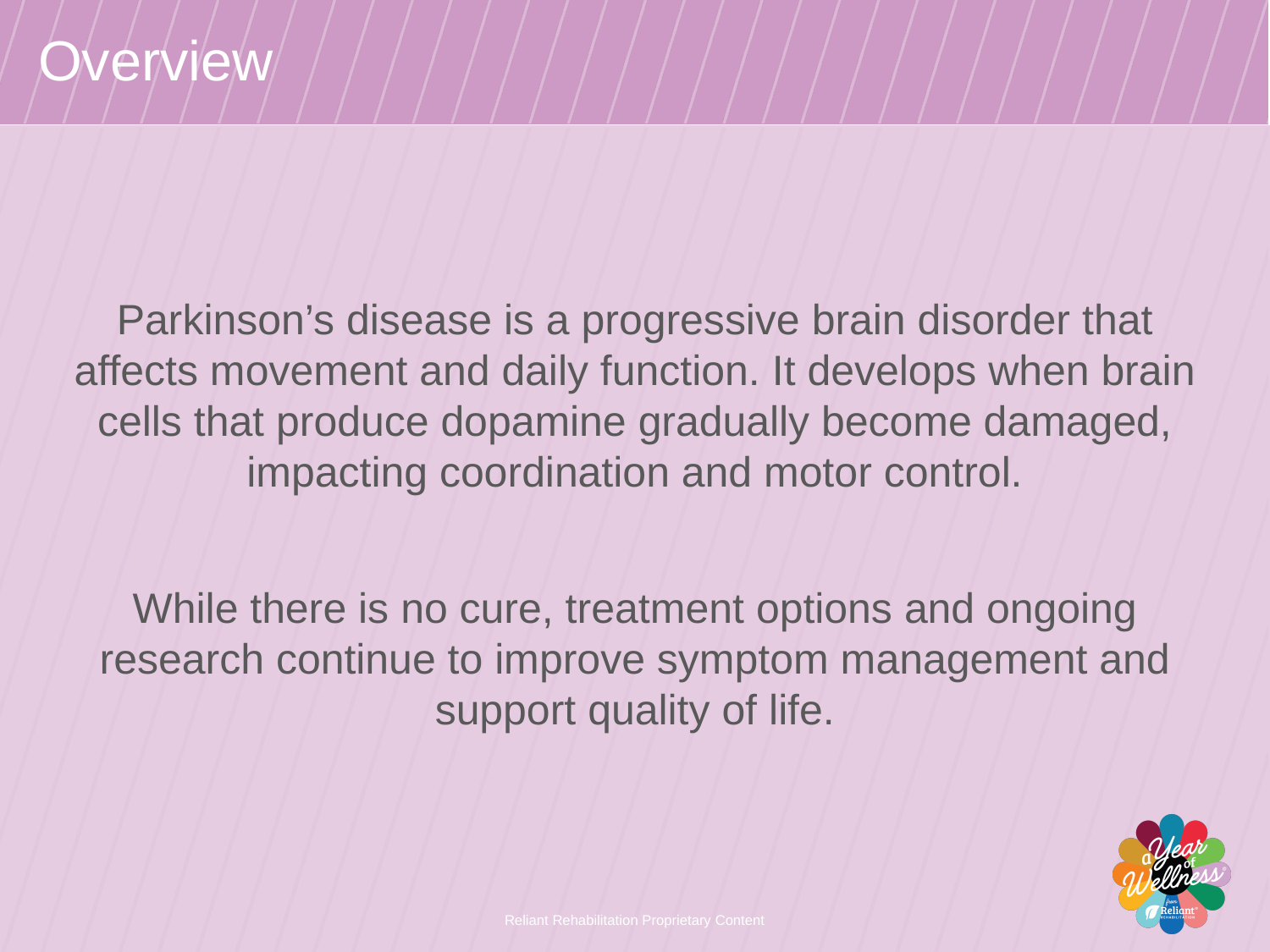

# Overview
Parkinson’s disease is a progressive brain disorder that affects movement and daily function. It develops when brain cells that produce dopamine gradually become damaged, impacting coordination and motor control.

While there is no cure, treatment options and ongoing research continue to improve symptom management and support quality of life.